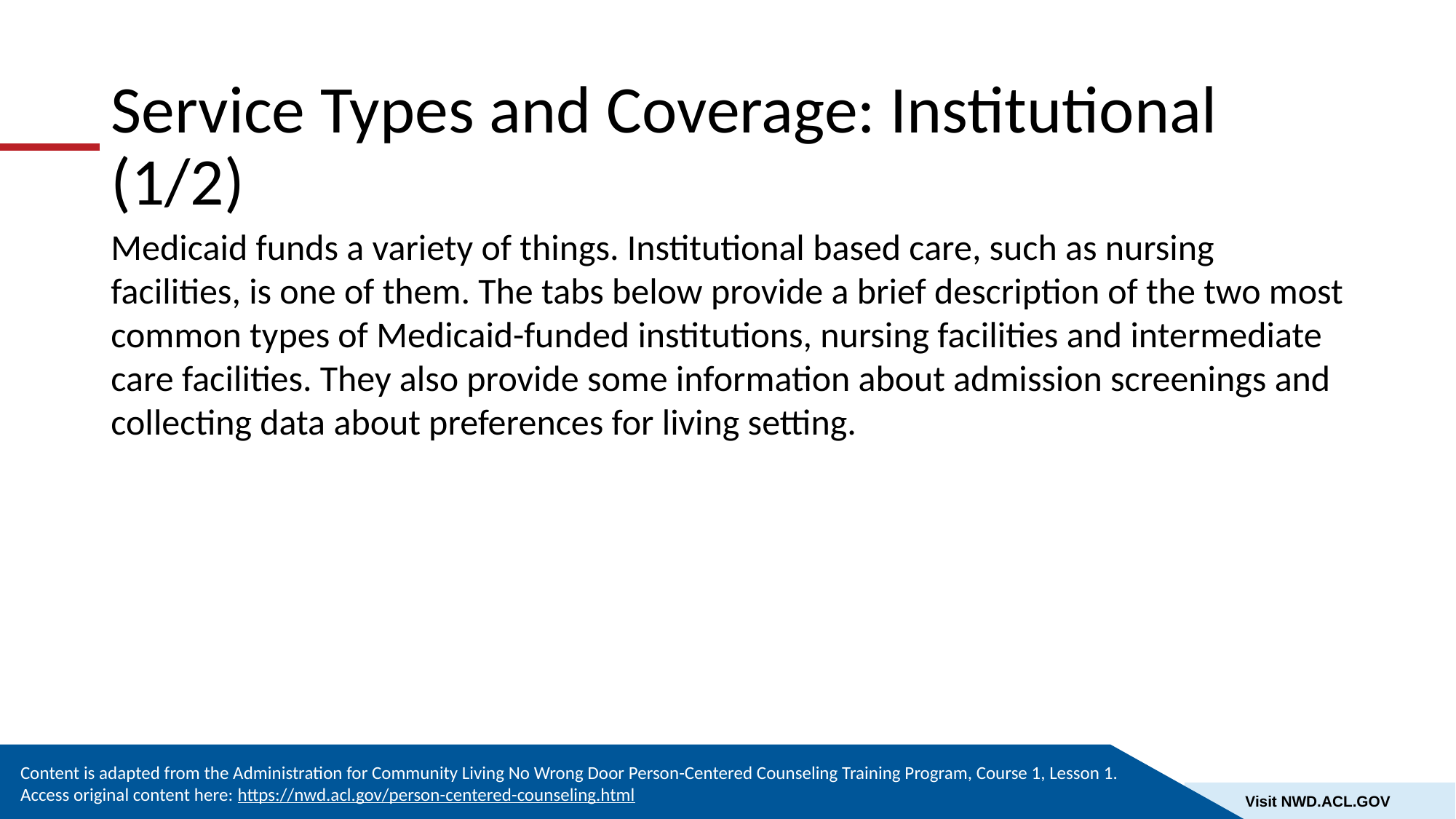

# Service Types and Coverage: Institutional (1/2)
Medicaid funds a variety of things. Institutional based care, such as nursing facilities, is one of them. The tabs below provide a brief description of the two most common types of Medicaid-funded institutions, nursing facilities and intermediate care facilities. They also provide some information about admission screenings and collecting data about preferences for living setting.